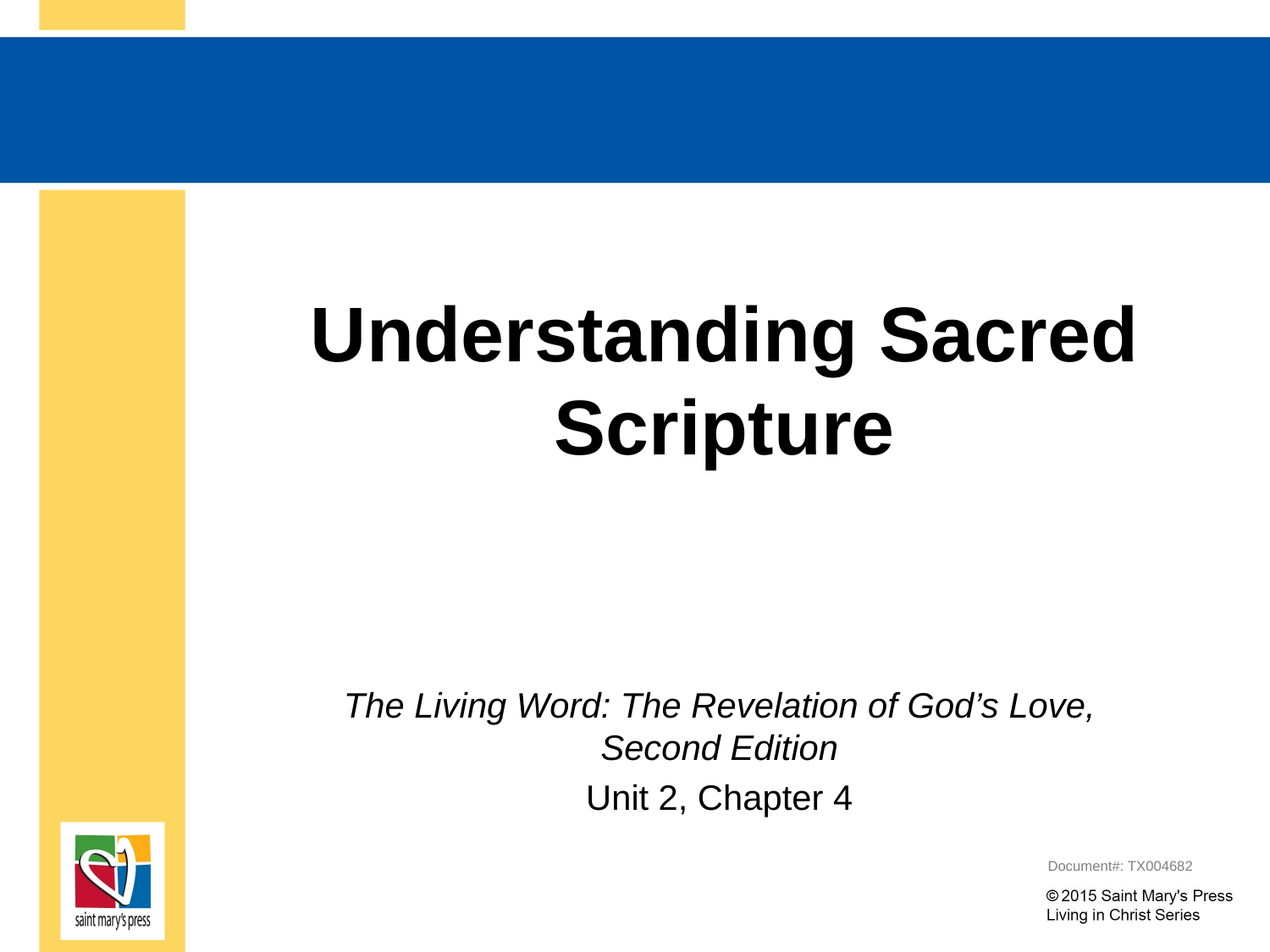

# Understanding Sacred Scripture
The Living Word: The Revelation of God’s Love, Second Edition
Unit 2, Chapter 4
Document#: TX004682